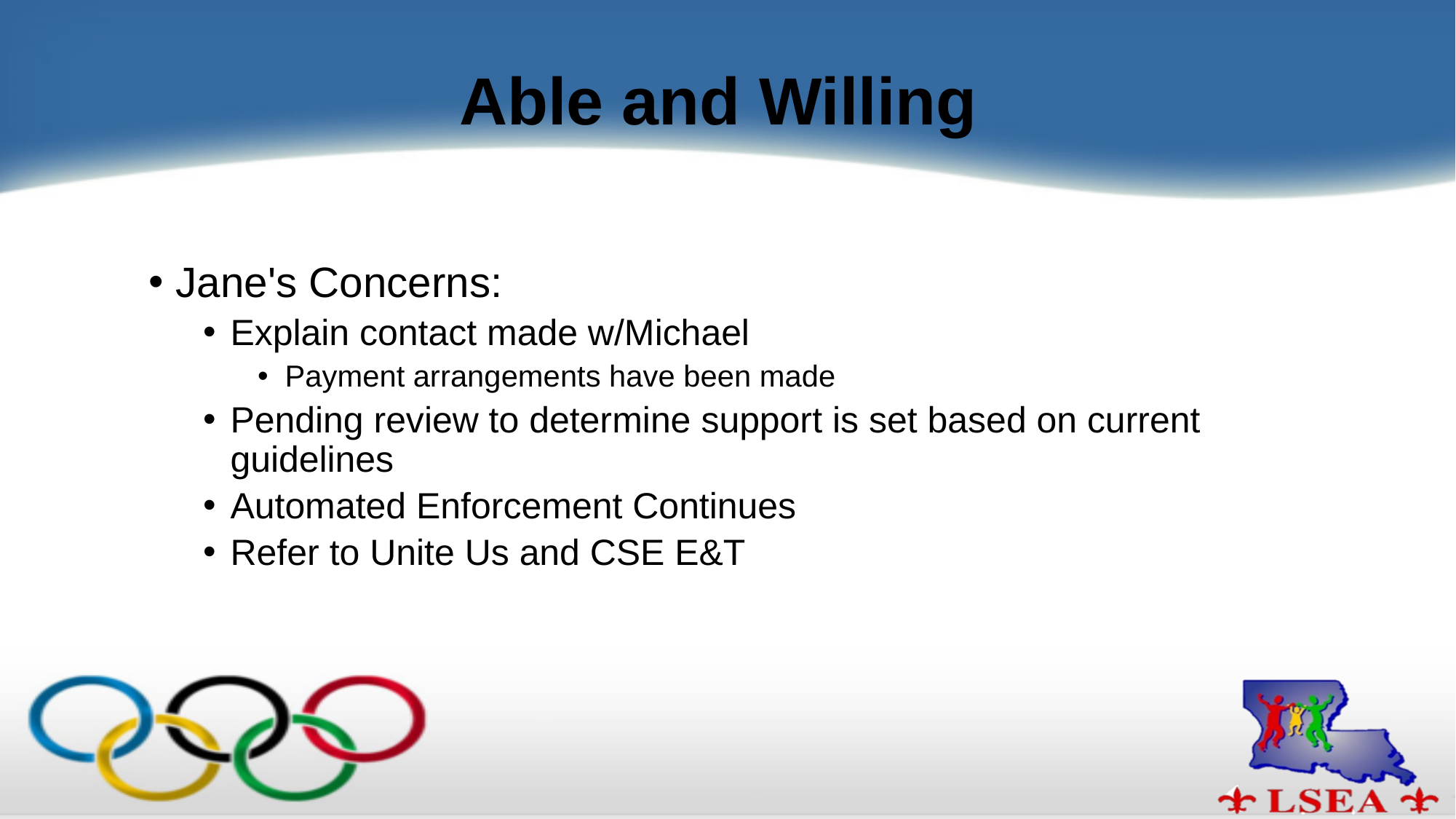

# Able and Willing

Jane's Concerns:
Explain contact made w/Michael
Payment arrangements have been made
Pending review to determine support is set based on current guidelines
Automated Enforcement Continues
Refer to Unite Us and CSE E&T